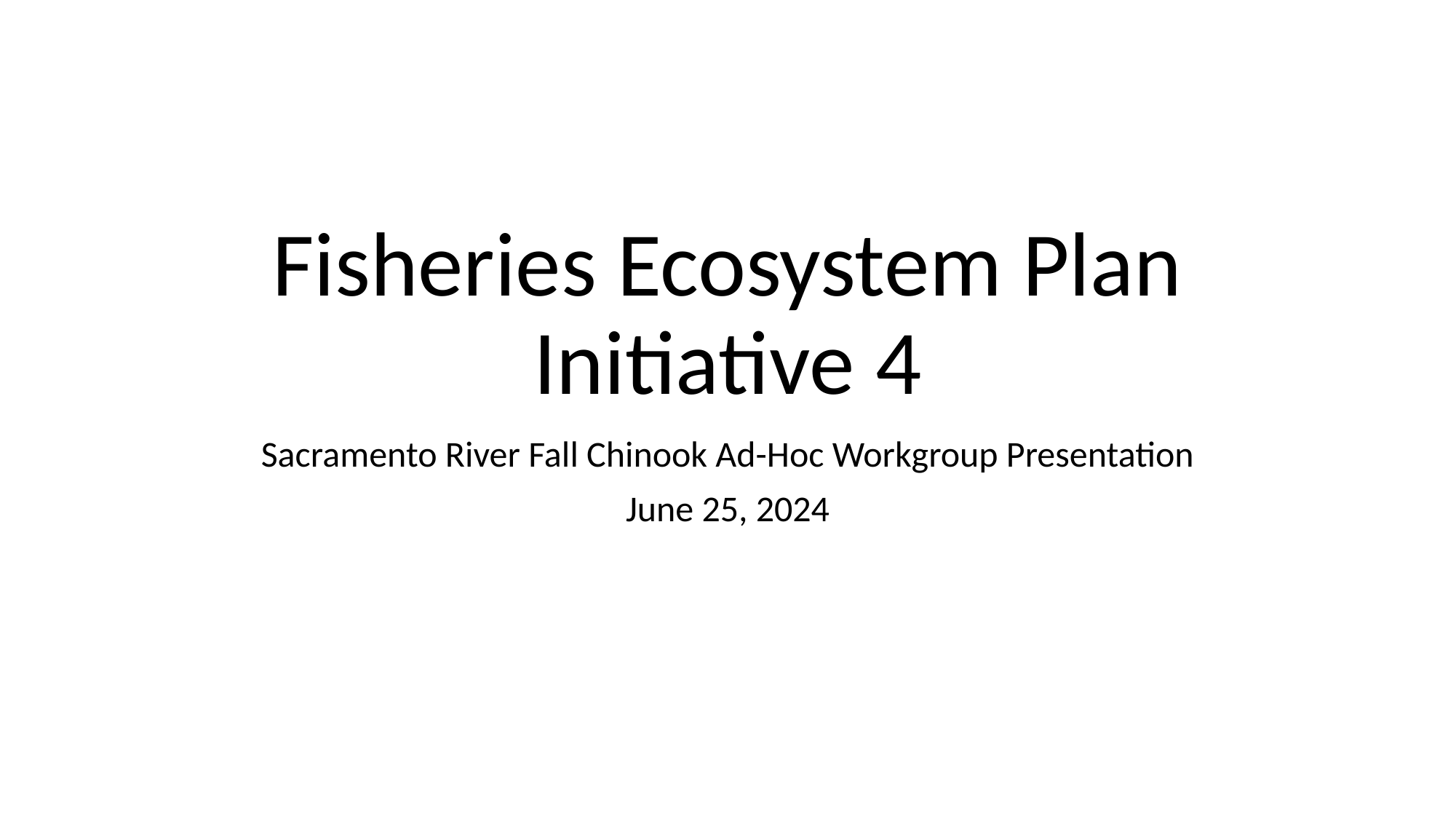

# Fisheries Ecosystem Plan Initiative 4
Sacramento River Fall Chinook Ad-Hoc Workgroup Presentation
June 25, 2024